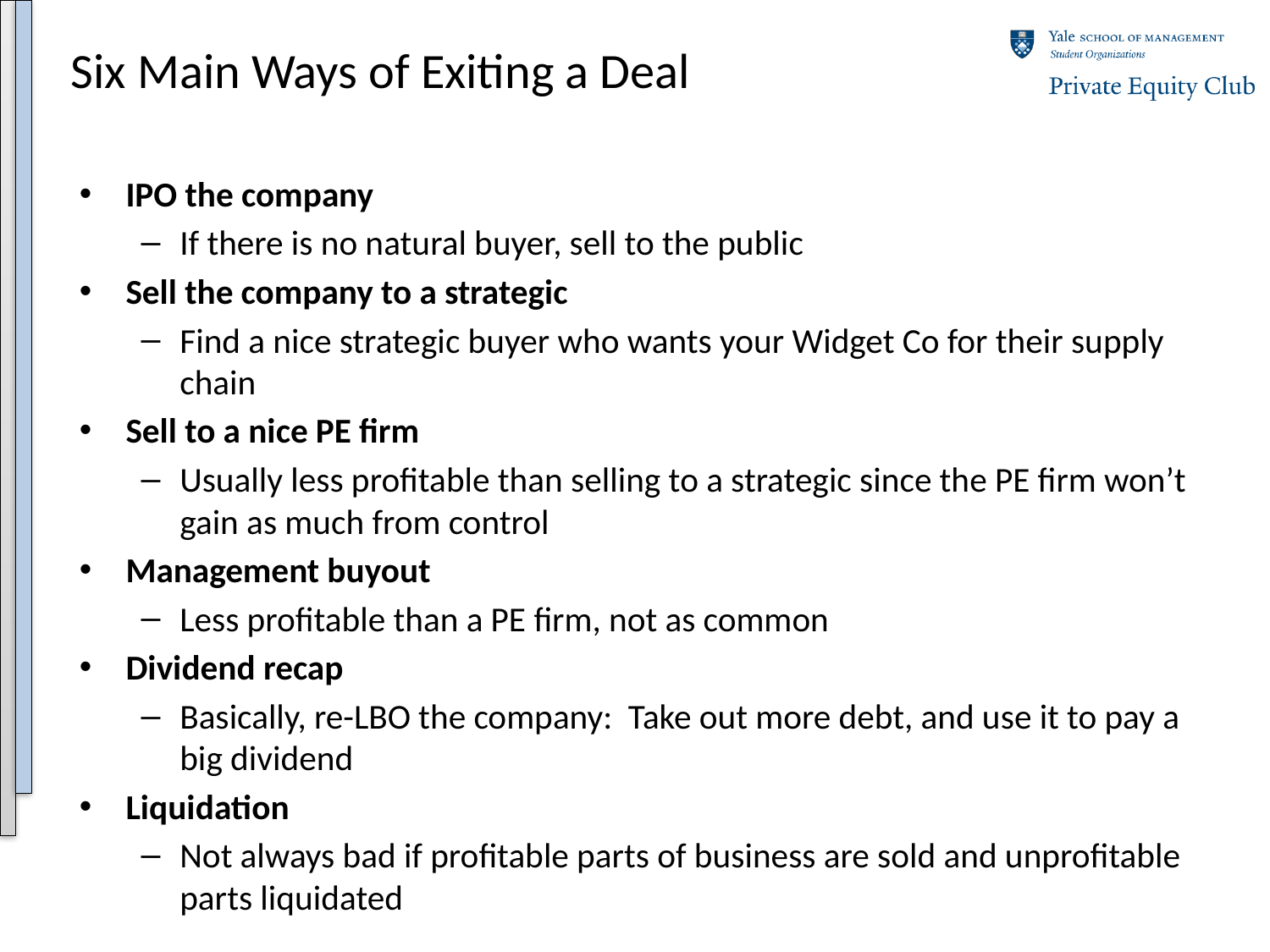

# Six Main Ways of Exiting a Deal
IPO the company
If there is no natural buyer, sell to the public
Sell the company to a strategic
Find a nice strategic buyer who wants your Widget Co for their supply chain
Sell to a nice PE firm
Usually less profitable than selling to a strategic since the PE firm won’t gain as much from control
Management buyout
Less profitable than a PE firm, not as common
Dividend recap
Basically, re-LBO the company:  Take out more debt, and use it to pay a big dividend
Liquidation
Not always bad if profitable parts of business are sold and unprofitable parts liquidated